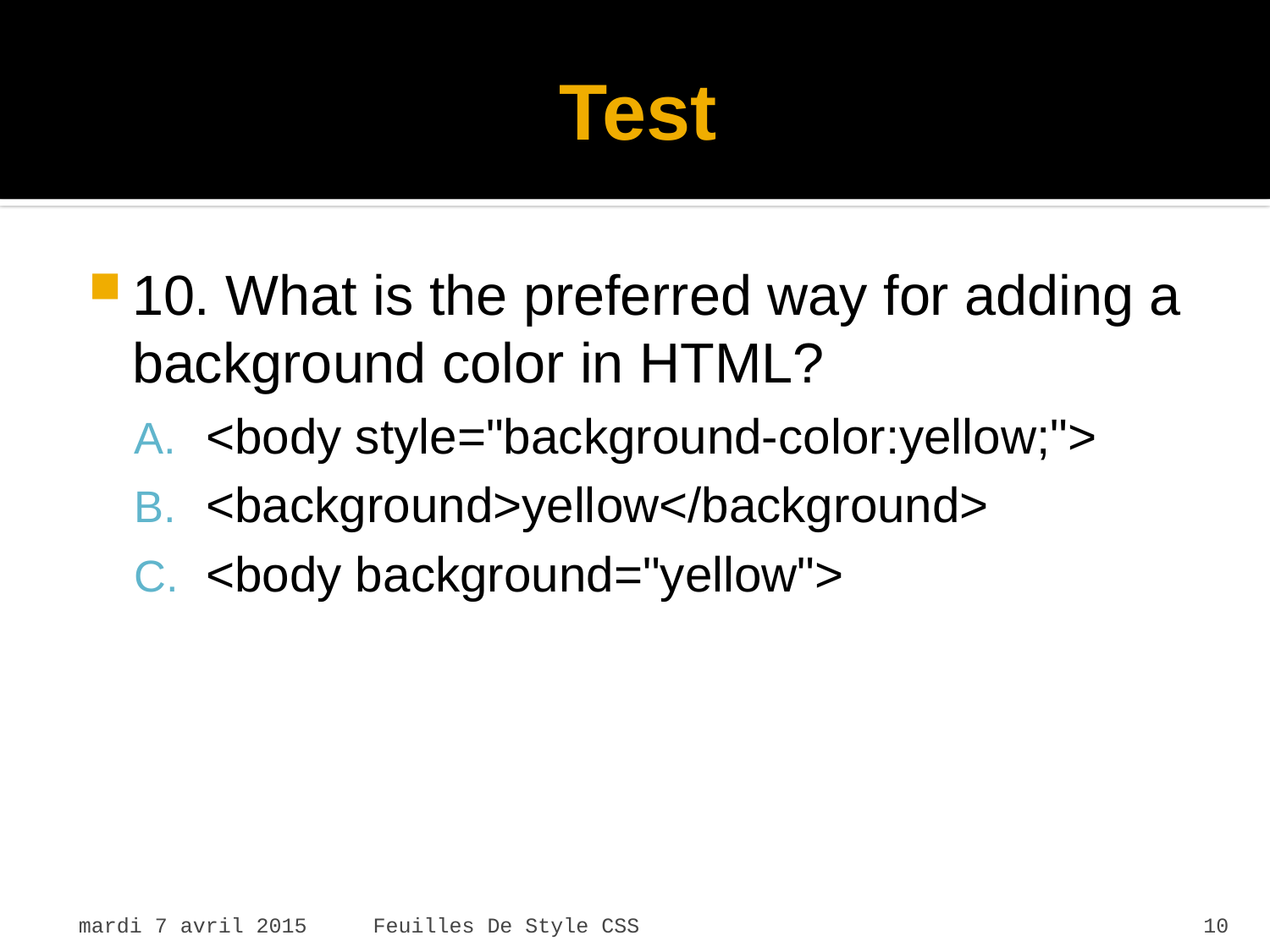

# Test
10. What is the preferred way for adding a background color in HTML?
<body style="background-color:yellow;">
<background>yellow</background>
<body background="yellow">
mardi 7 avril 2015
Feuilles De Style CSS
10